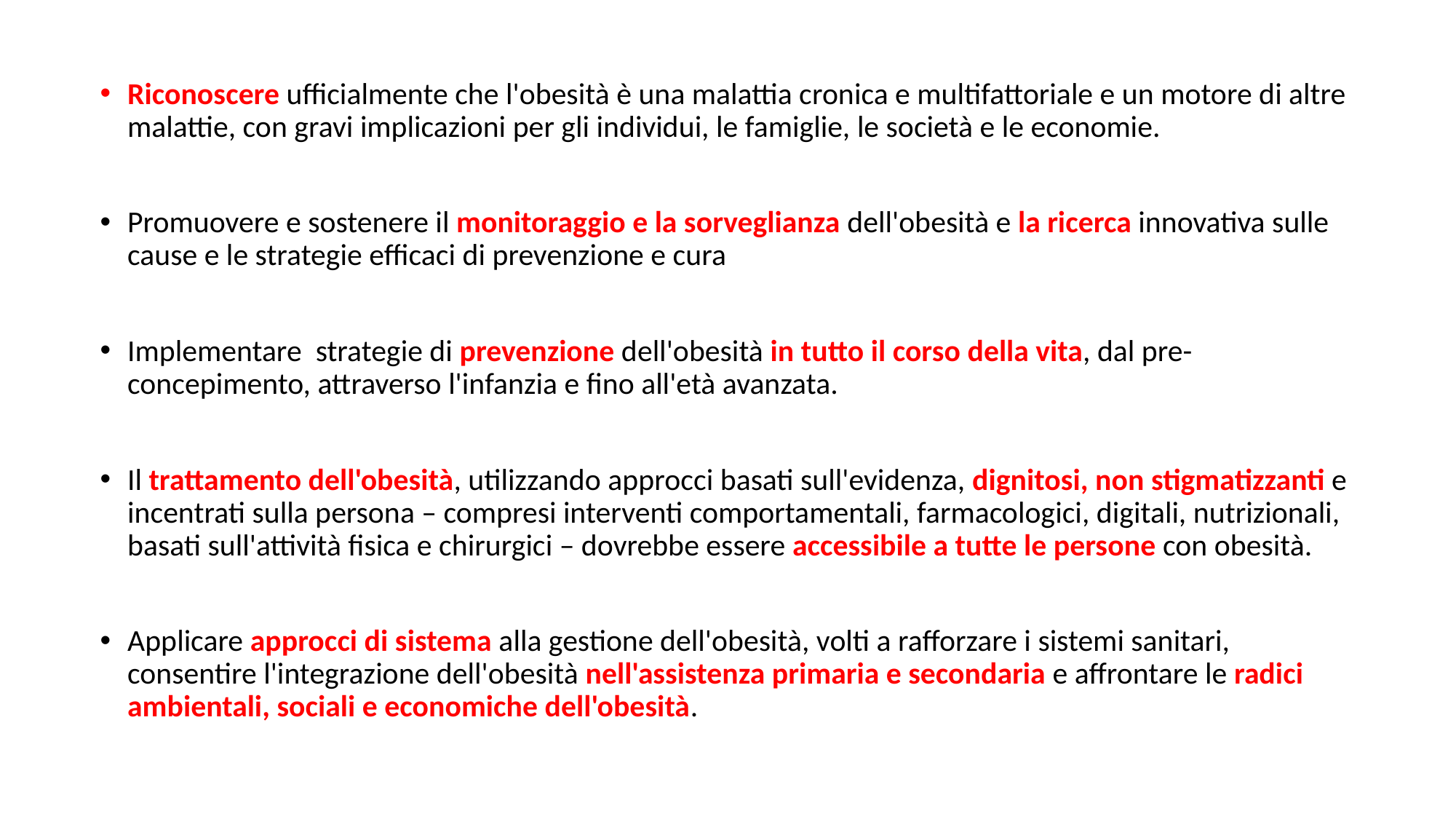

Riconoscere ufficialmente che l'obesità è una malattia cronica e multifattoriale e un motore di altre malattie, con gravi implicazioni per gli individui, le famiglie, le società e le economie.

Promuovere e sostenere il monitoraggio e la sorveglianza dell'obesità e la ricerca innovativa sulle cause e le strategie efficaci di prevenzione e cura

Implementare  strategie di prevenzione dell'obesità in tutto il corso della vita, dal pre-concepimento, attraverso l'infanzia e fino all'età avanzata.

Il trattamento dell'obesità, utilizzando approcci basati sull'evidenza, dignitosi, non stigmatizzanti e incentrati sulla persona – compresi interventi comportamentali, farmacologici, digitali, nutrizionali, basati sull'attività fisica e chirurgici – dovrebbe essere accessibile a tutte le persone con obesità.

Applicare approcci di sistema alla gestione dell'obesità, volti a rafforzare i sistemi sanitari, consentire l'integrazione dell'obesità nell'assistenza primaria e secondaria e affrontare le radici ambientali, sociali e economiche dell'obesità.